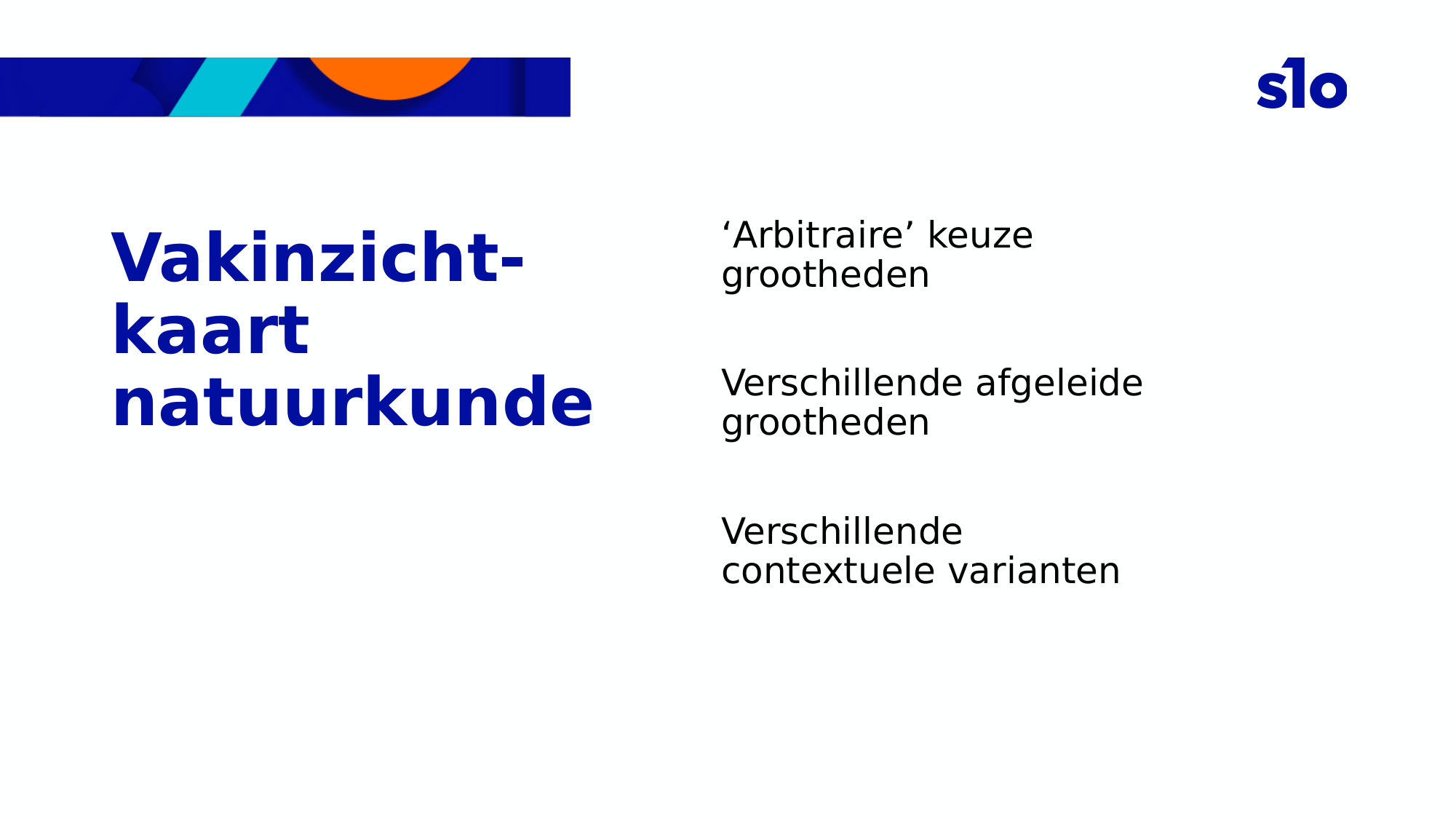

‘Arbitraire’ keuze grootheden

Verschillende afgeleide grootheden

Verschillende contextuele varianten

# Vakinzicht-kaart natuurkunde